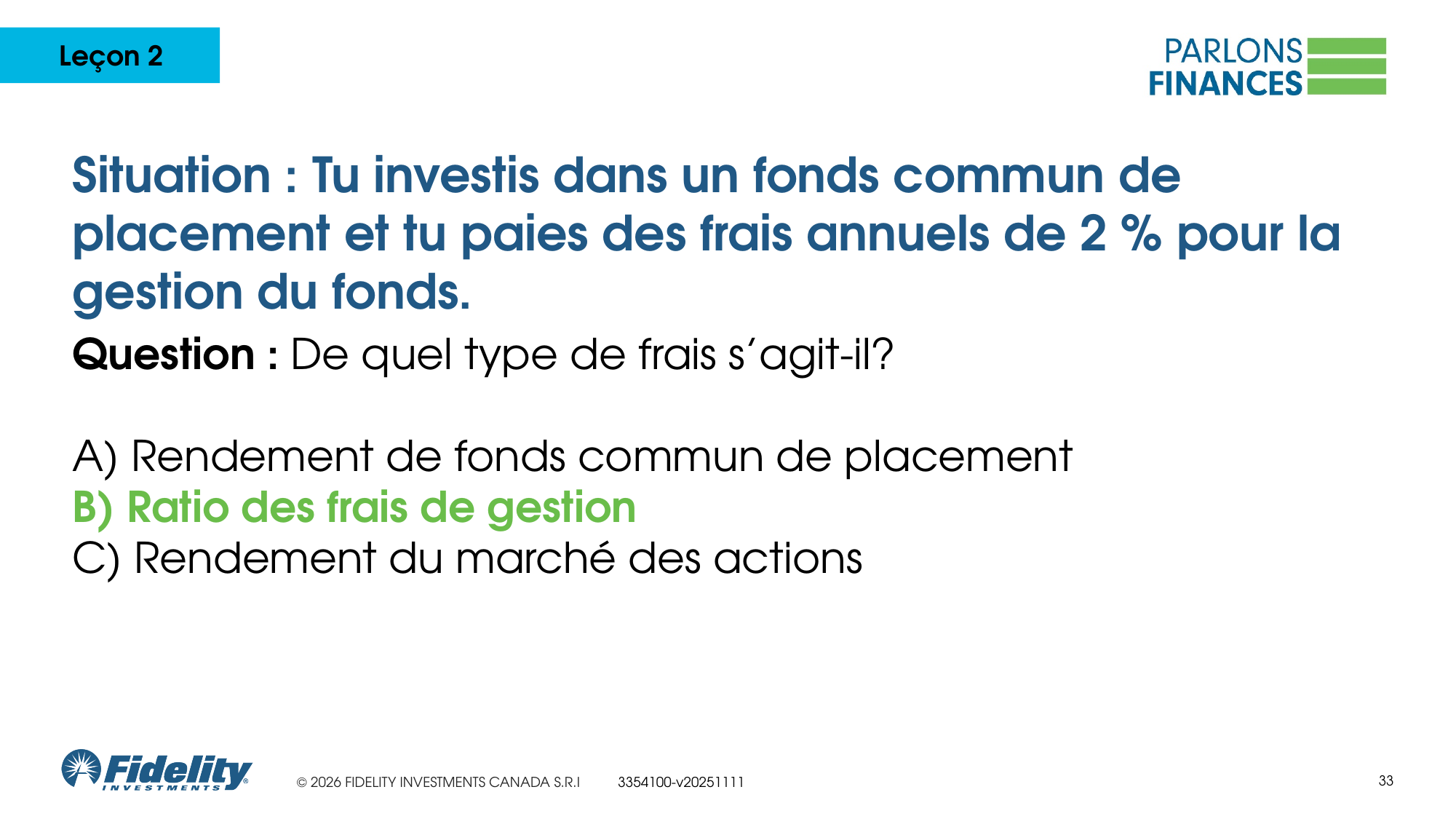

# Situation : Tu investis dans un fonds commun de placement et tu paies des frais annuels de 2 % pour la gestion du fonds.
Question : De quel type de frais s’agit-il?
A) Rendement de fonds commun de placement
B) Ratio des frais de gestion
C) Rendement du marché des actions
33